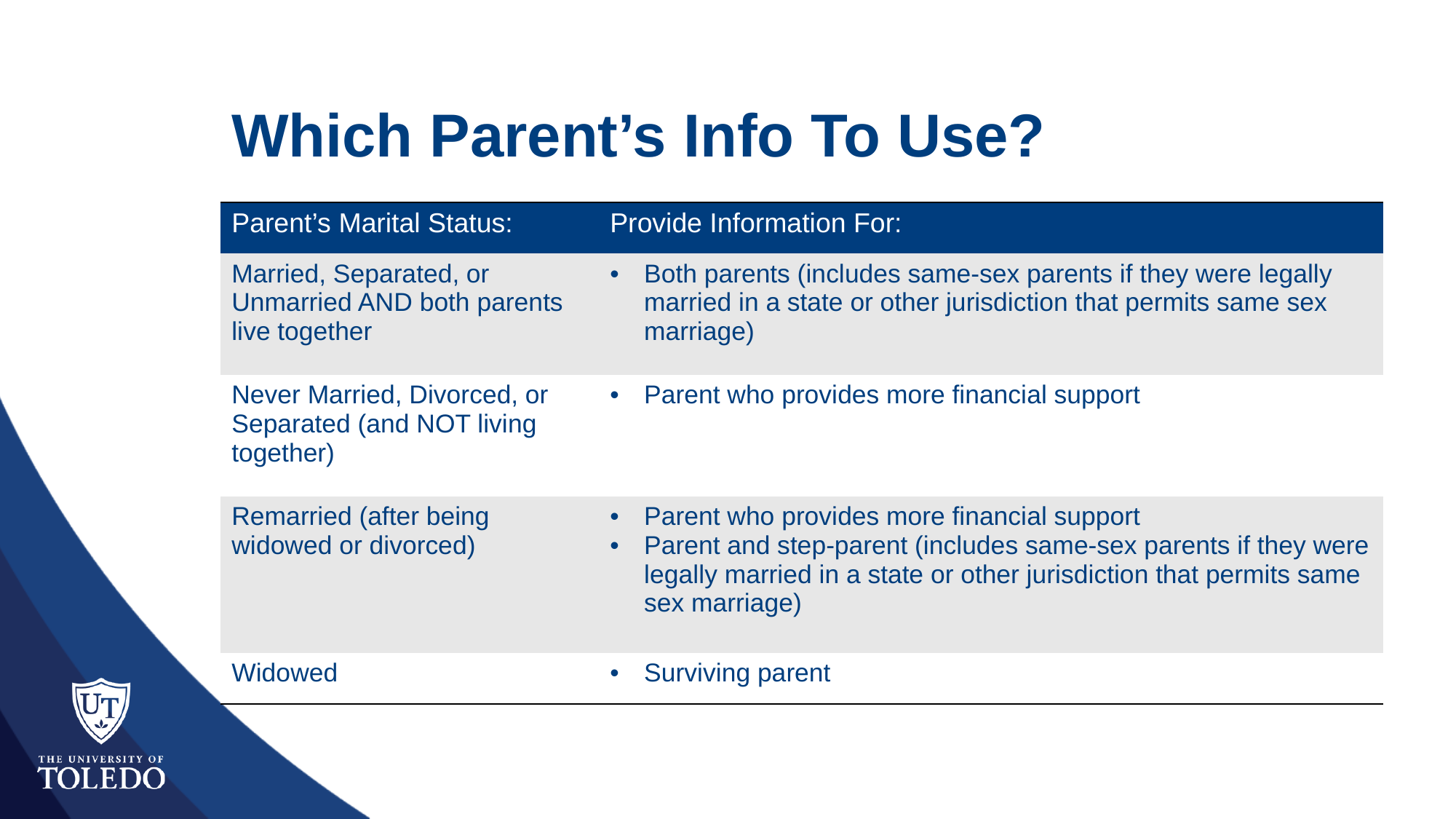

# Which Parent’s Info To Use?
| Parent’s Marital Status: | Provide Information For: |
| --- | --- |
| Married, Separated, or Unmarried AND both parents live together | Both parents (includes same-sex parents if they were legally married in a state or other jurisdiction that permits same sex marriage) |
| Never Married, Divorced, or Separated (and NOT living together) | Parent who provides more financial support |
| Remarried (after being widowed or divorced) | Parent who provides more financial support Parent and step-parent (includes same-sex parents if they were legally married in a state or other jurisdiction that permits same sex marriage) |
| Widowed | Surviving parent |